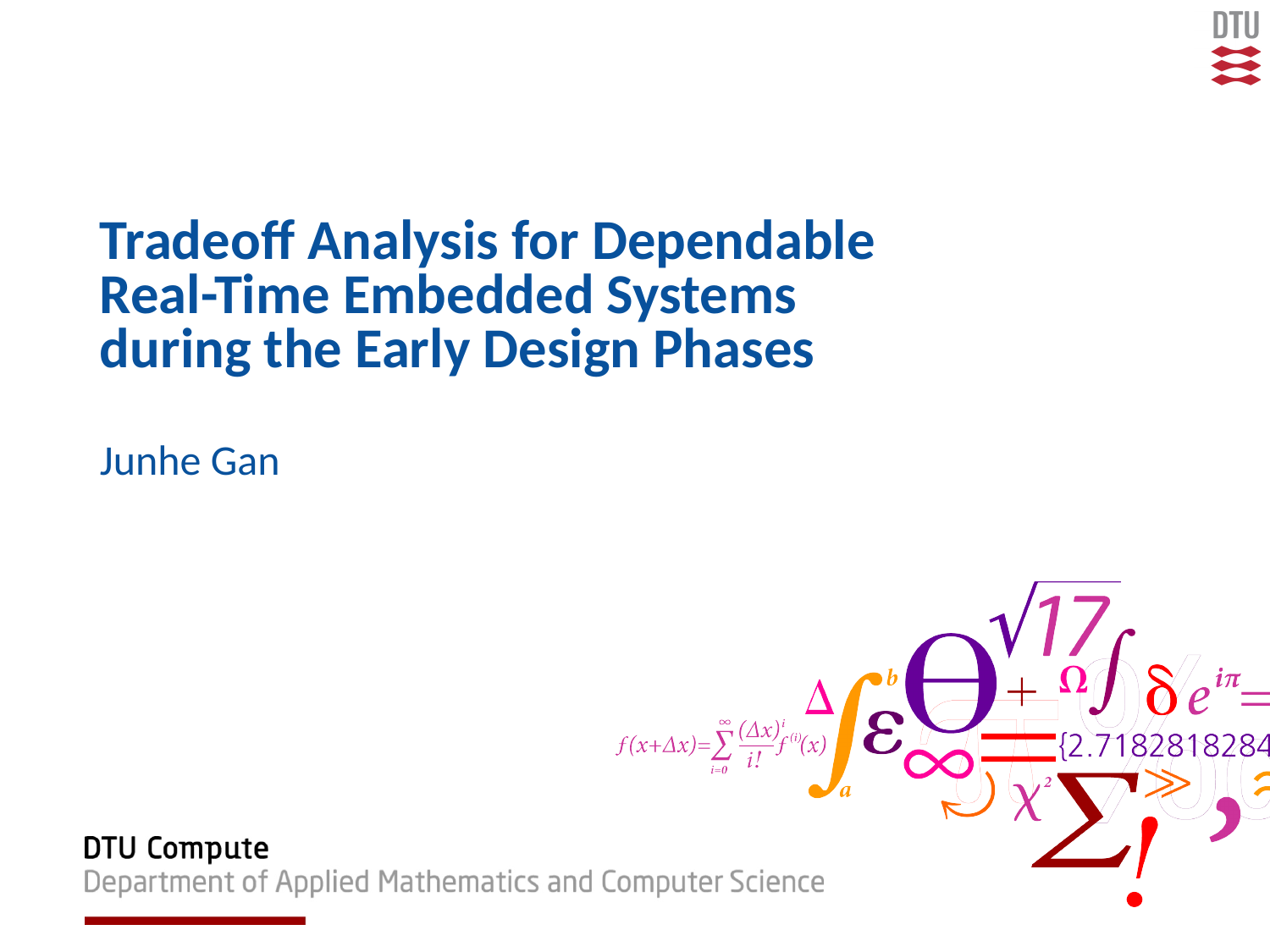

# Tradeoff Analysis for Dependable Real-Time Embedded Systems during the Early Design Phases
Junhe Gan